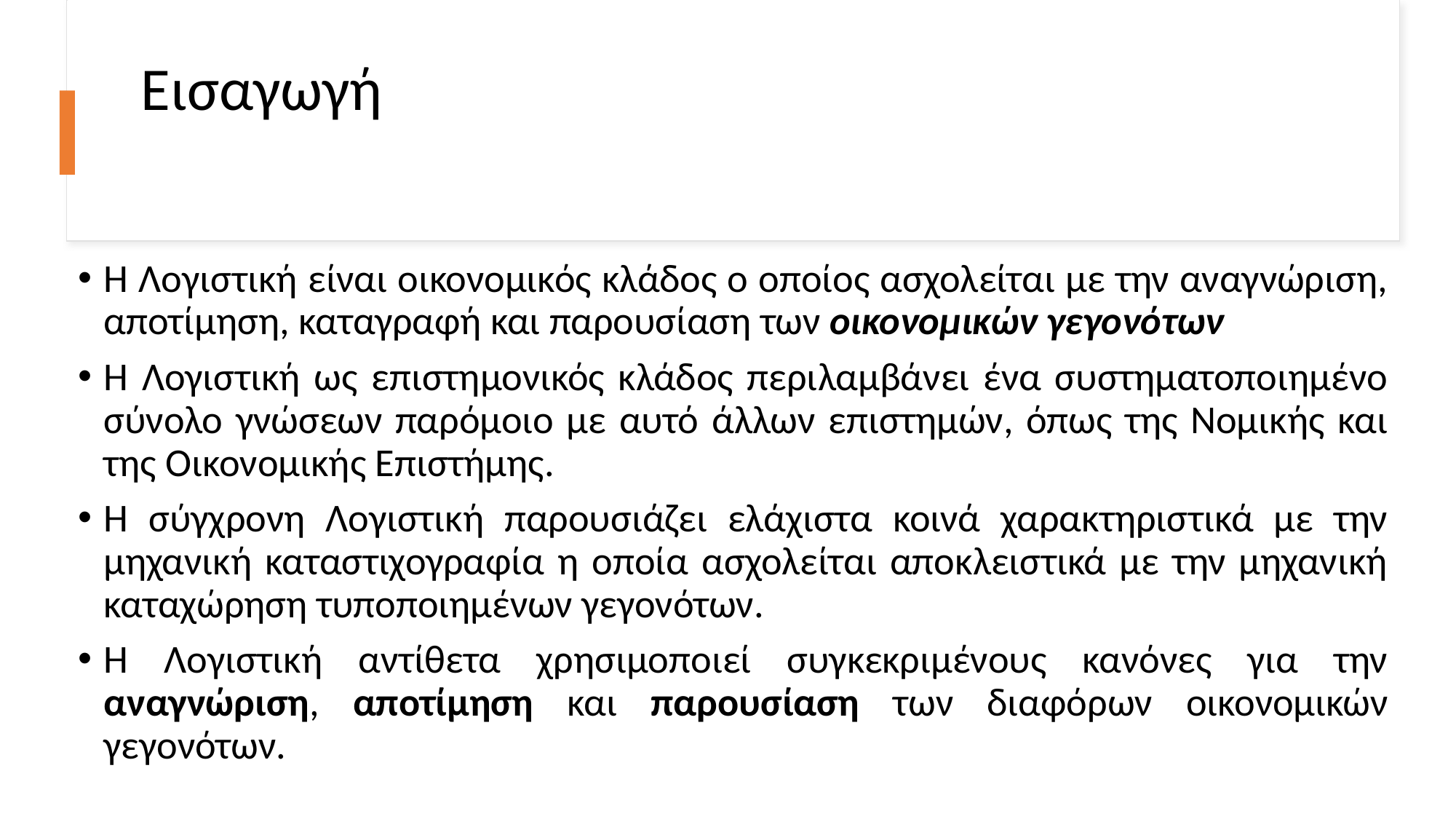

# Εισαγωγή

Η Λογιστική είναι οικονομικός κλάδος ο οποίος ασχολείται με την αναγνώριση, αποτίμηση, καταγραφή και παρουσίαση των οικονομικών γεγονότων
Η Λογιστική ως επιστημονικός κλάδος περιλαμβάνει ένα συστηματοποιημένο σύνολο γνώσεων παρόμοιο με αυτό άλλων επιστημών, όπως της Νομικής και της Οικονομικής Επιστήμης.
Η σύγχρονη Λογιστική παρουσιάζει ελάχιστα κοινά χαρακτηριστικά με την μηχανική καταστιχογραφία η οποία ασχολείται αποκλειστικά με την μηχανική καταχώρηση τυποποιημένων γεγονότων.
Η Λογιστική αντίθετα χρησιμοποιεί συγκεκριμένους κανόνες για την αναγνώριση, αποτίμηση και παρουσίαση των διαφόρων οικονομικών γεγονότων.